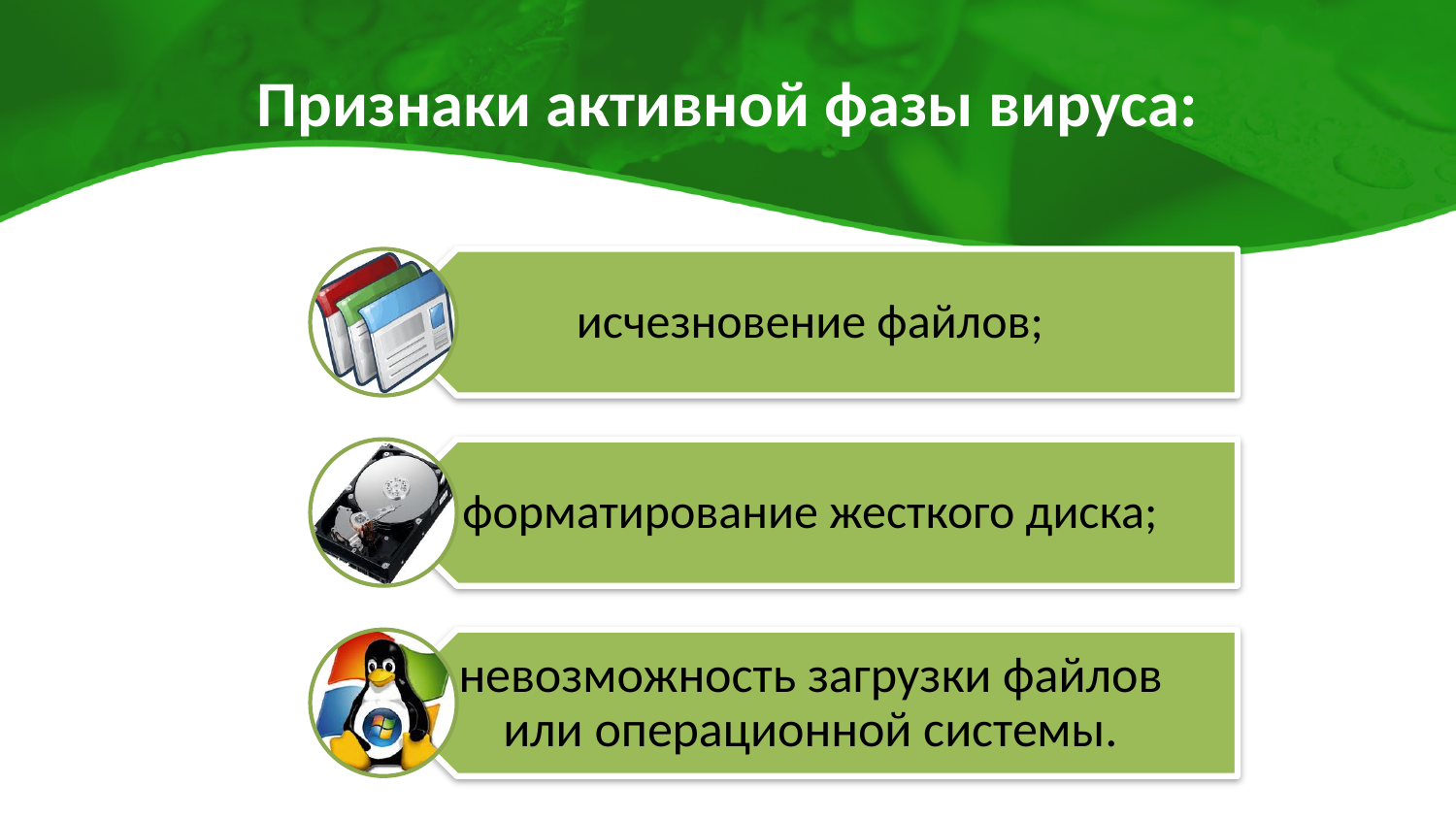

# Признаки активной фазы вируса:
исчезновение файлов;
форматирование жесткого диска;
невозможность загрузки файлов или операционной системы.